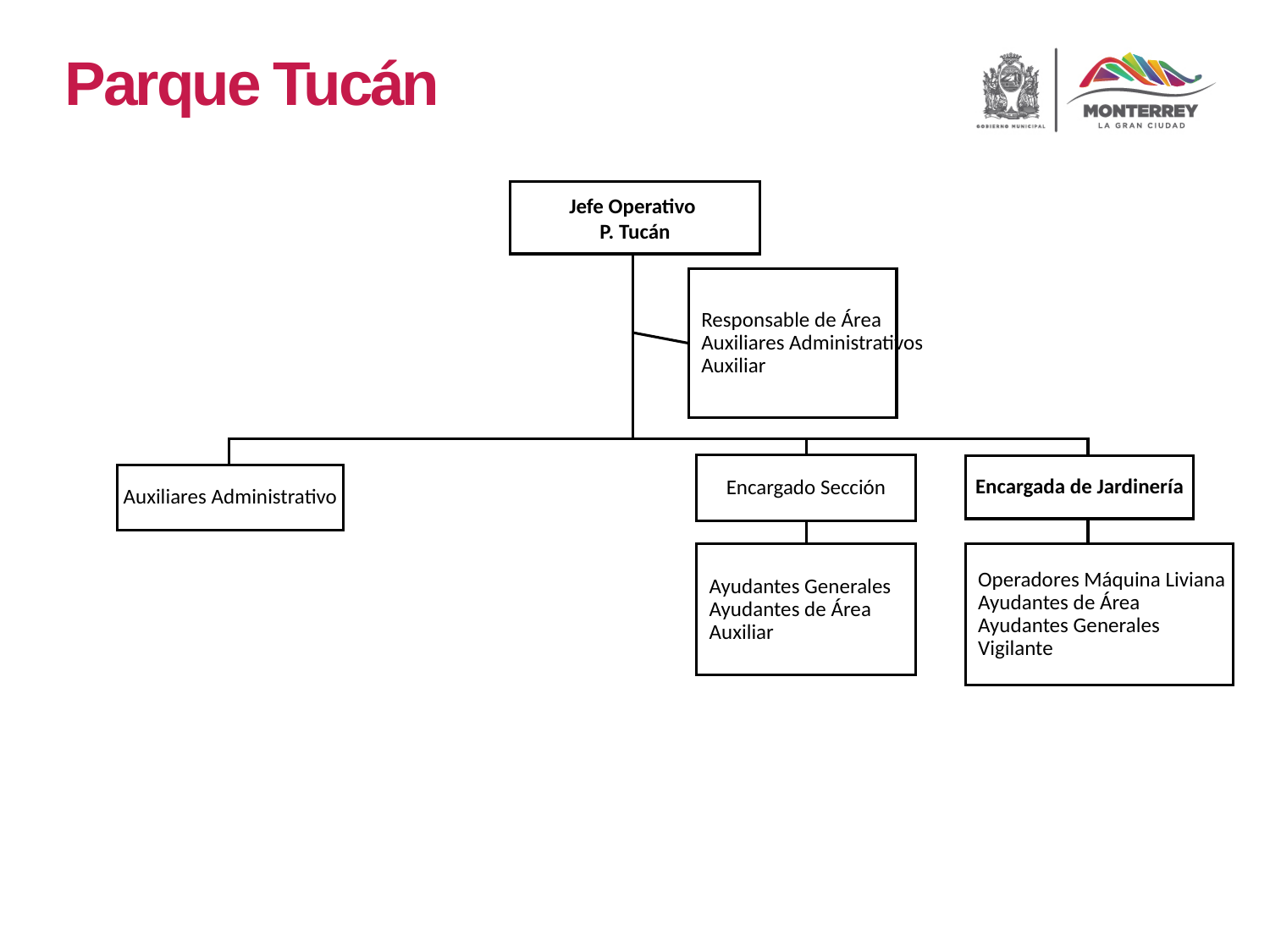

Parque Tucán
Jefe Operativo
P. Tucán
Responsable de Área
Auxiliares Administrativos
Auxiliar
Encargado Sección
Encargada de Jardinería
Auxiliares Administrativo
Ayudantes Generales
Ayudantes de Área
Auxiliar
Operadores Máquina Liviana
Ayudantes de Área
Ayudantes Generales
Vigilante